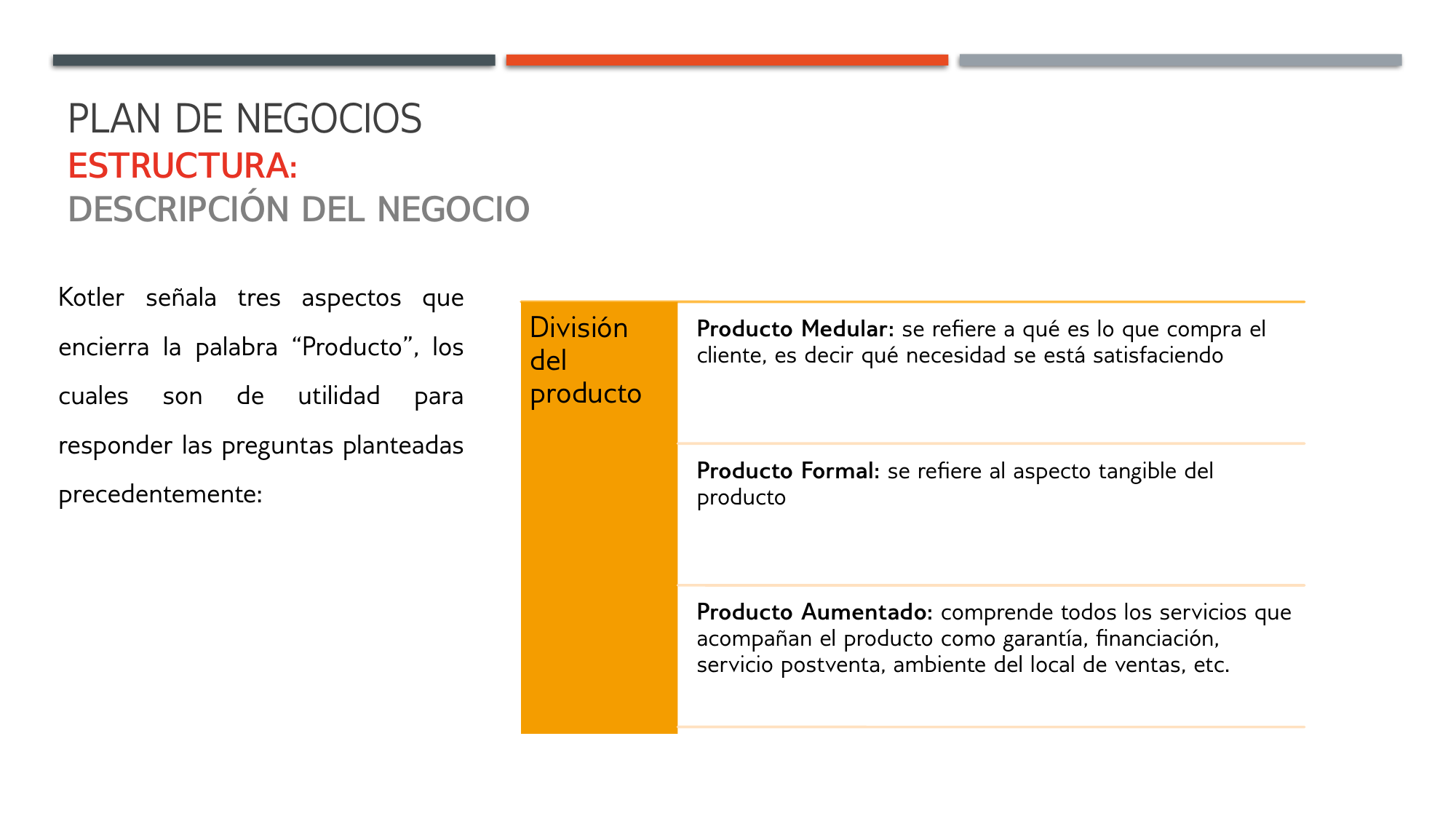

Plan de negocios
Estructura:
Descripción del negocio

Kotler señala tres aspectos que encierra la palabra “Producto”, los cuales son de utilidad para responder las preguntas planteadas precedentemente:

División del producto
Producto Medular: se refiere a qué es lo que compra el cliente, es decir qué necesidad se está satisfaciendo
Producto Formal: se refiere al aspecto tangible del producto
Producto Aumentado: comprende todos los servicios que acompañan el producto como garantía, financiación, servicio postventa, ambiente del local de ventas, etc.